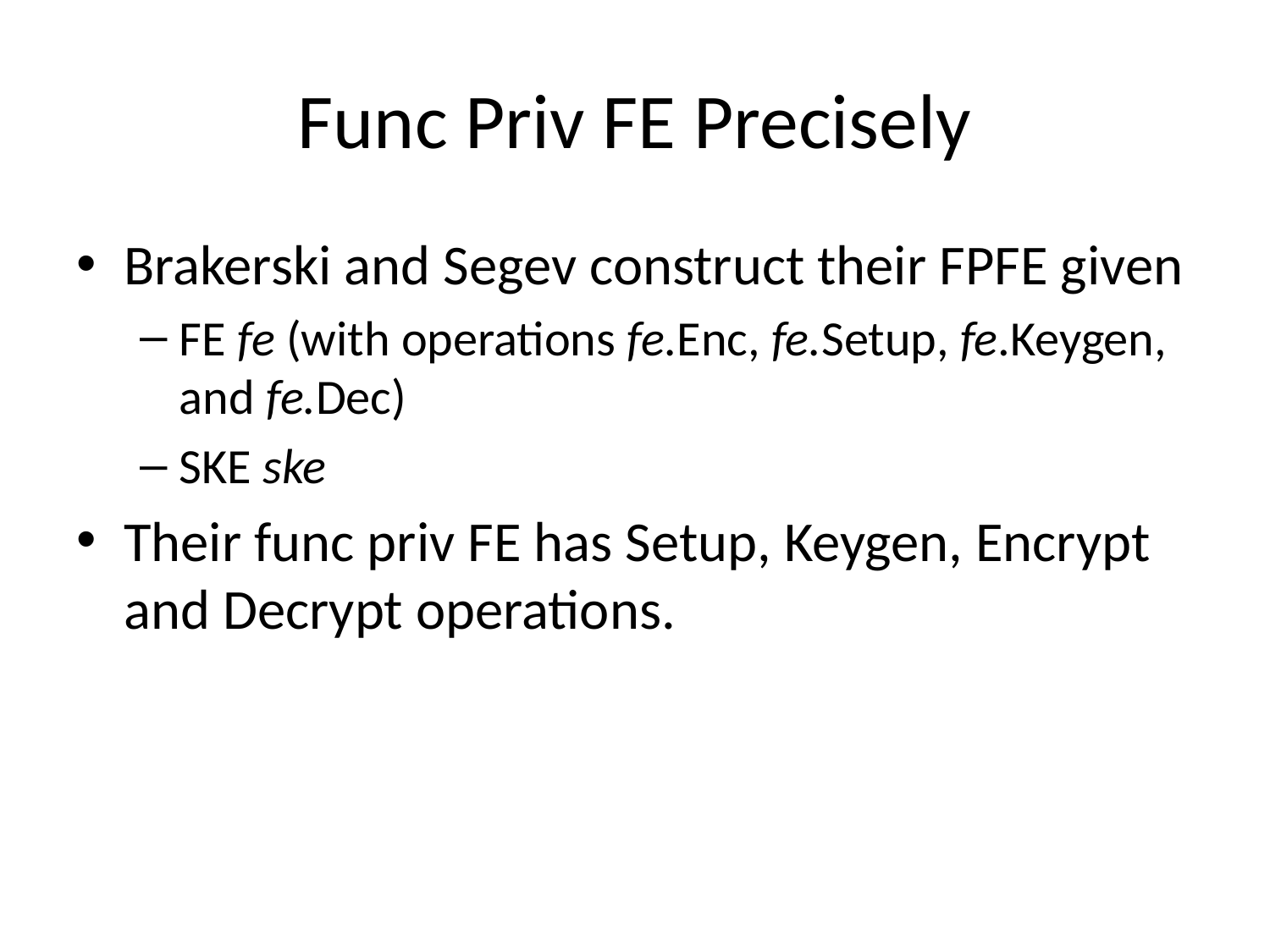

# Func Priv FE Precisely
Brakerski and Segev construct their FPFE given
FE fe (with operations fe.Enc, fe.Setup, fe.Keygen, and fe.Dec)
SKE ske
Their func priv FE has Setup, Keygen, Encrypt and Decrypt operations.